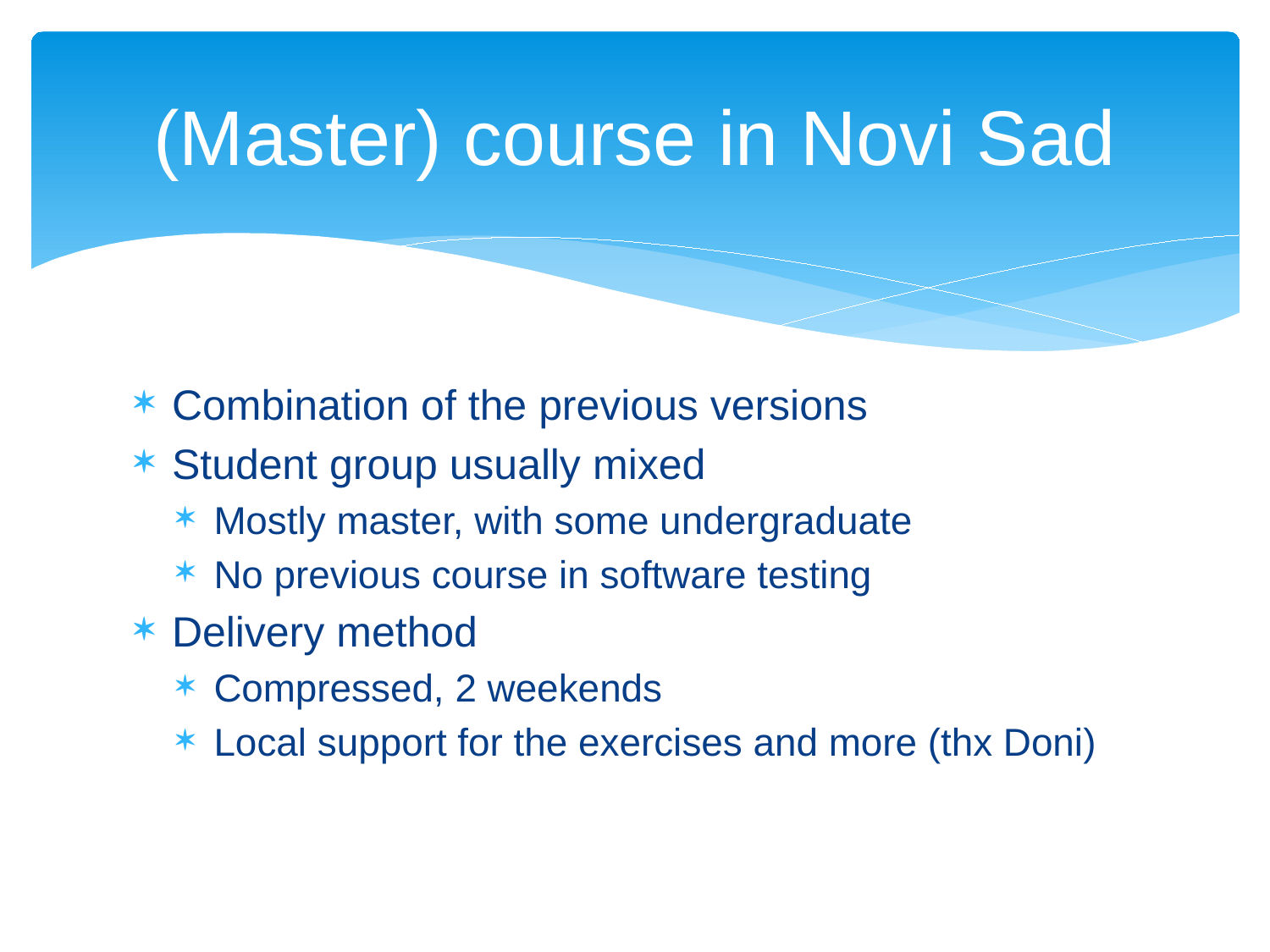

# (Master) course in Novi Sad
Combination of the previous versions
Student group usually mixed
Mostly master, with some undergraduate
No previous course in software testing
Delivery method
Compressed, 2 weekends
Local support for the exercises and more (thx Doni)